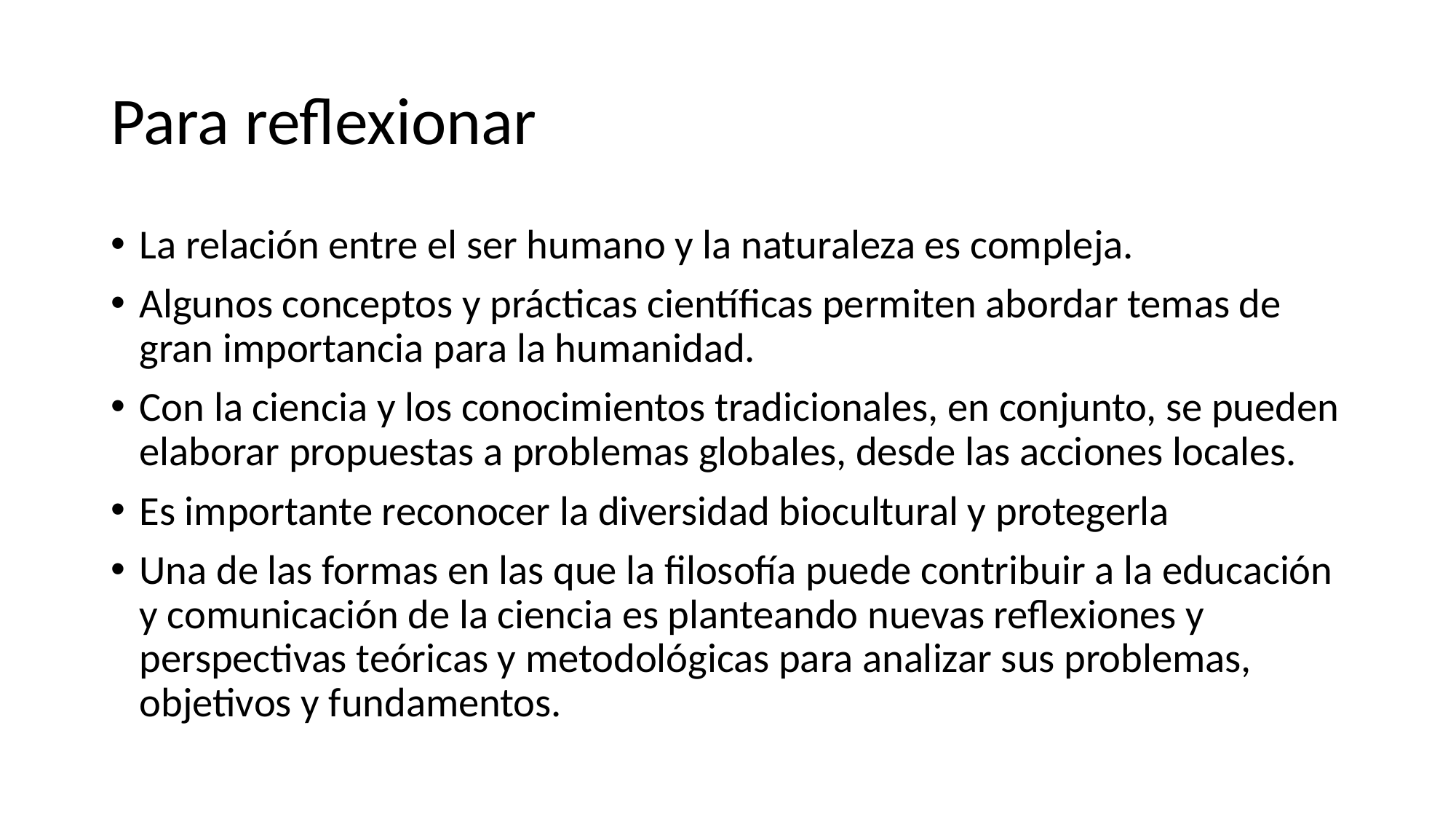

# Para reflexionar
La relación entre el ser humano y la naturaleza es compleja.
Algunos conceptos y prácticas científicas permiten abordar temas de gran importancia para la humanidad.
Con la ciencia y los conocimientos tradicionales, en conjunto, se pueden elaborar propuestas a problemas globales, desde las acciones locales.
Es importante reconocer la diversidad biocultural y protegerla
Una de las formas en las que la filosofía puede contribuir a la educación y comunicación de la ciencia es planteando nuevas reflexiones y perspectivas teóricas y metodológicas para analizar sus problemas, objetivos y fundamentos.